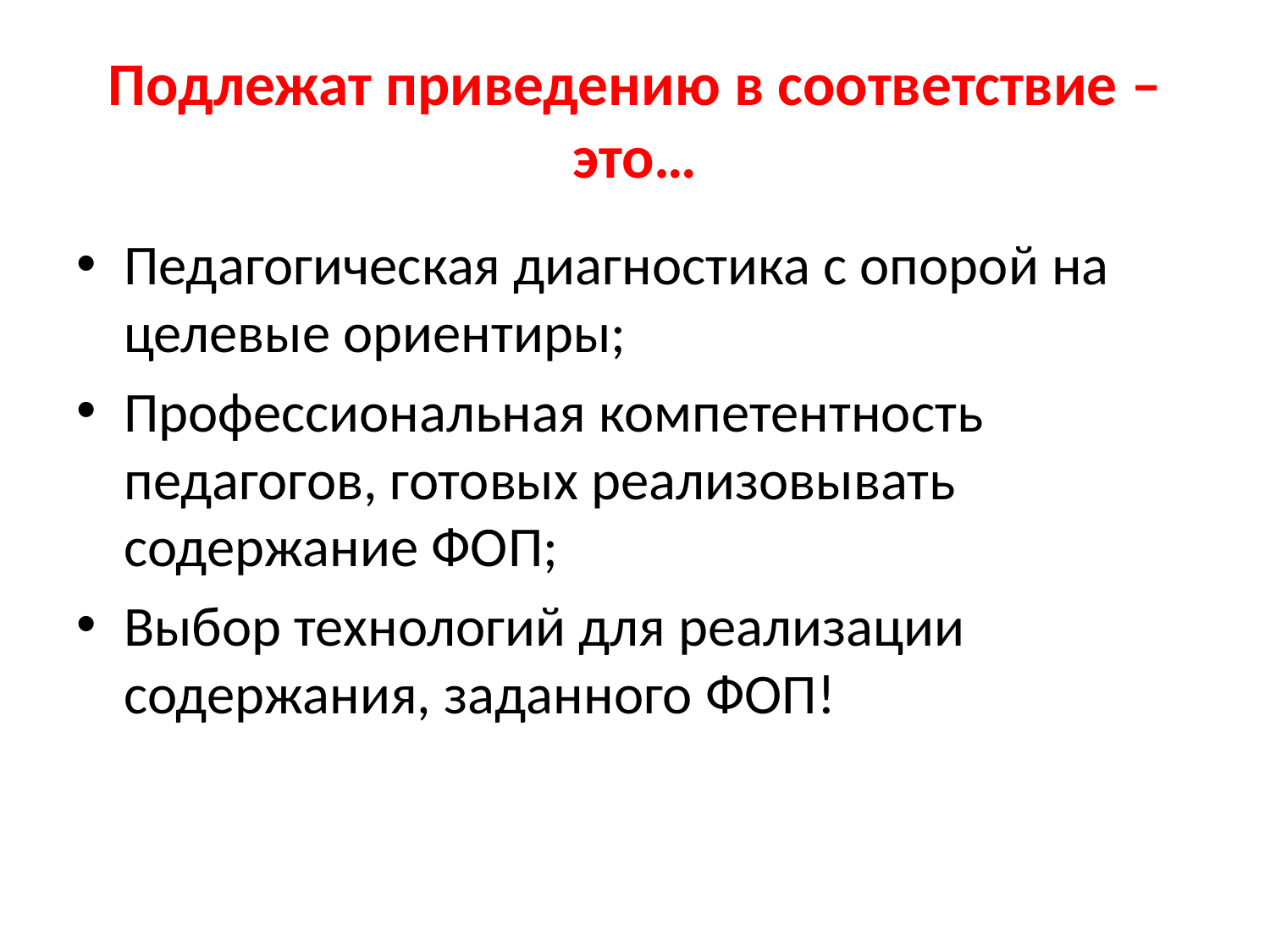

# Подлежат приведению в соответствие – это…
Педагогическая диагностика с опорой на целевые ориентиры;
Профессиональная компетентность педагогов, готовых реализовывать содержание ФОП;
Выбор технологий для реализации содержания, заданного ФОП!